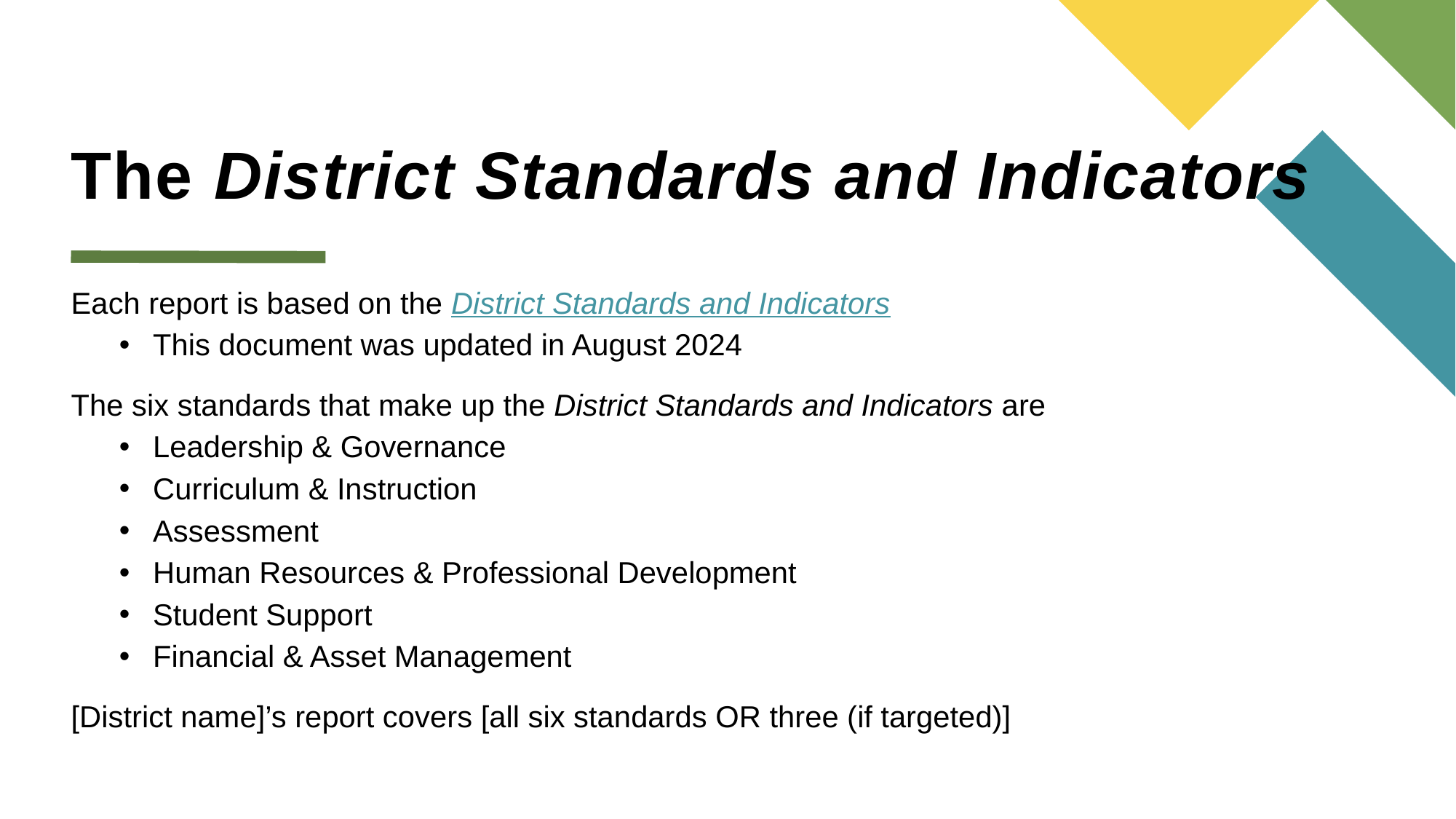

# The District Standards and Indicators
Each report is based on the District Standards and Indicators
This document was updated in August 2024
The six standards that make up the District Standards and Indicators are
Leadership & Governance
Curriculum & Instruction
Assessment
Human Resources & Professional Development
Student Support
Financial & Asset Management
[District name]’s report covers [all six standards OR three (if targeted)]